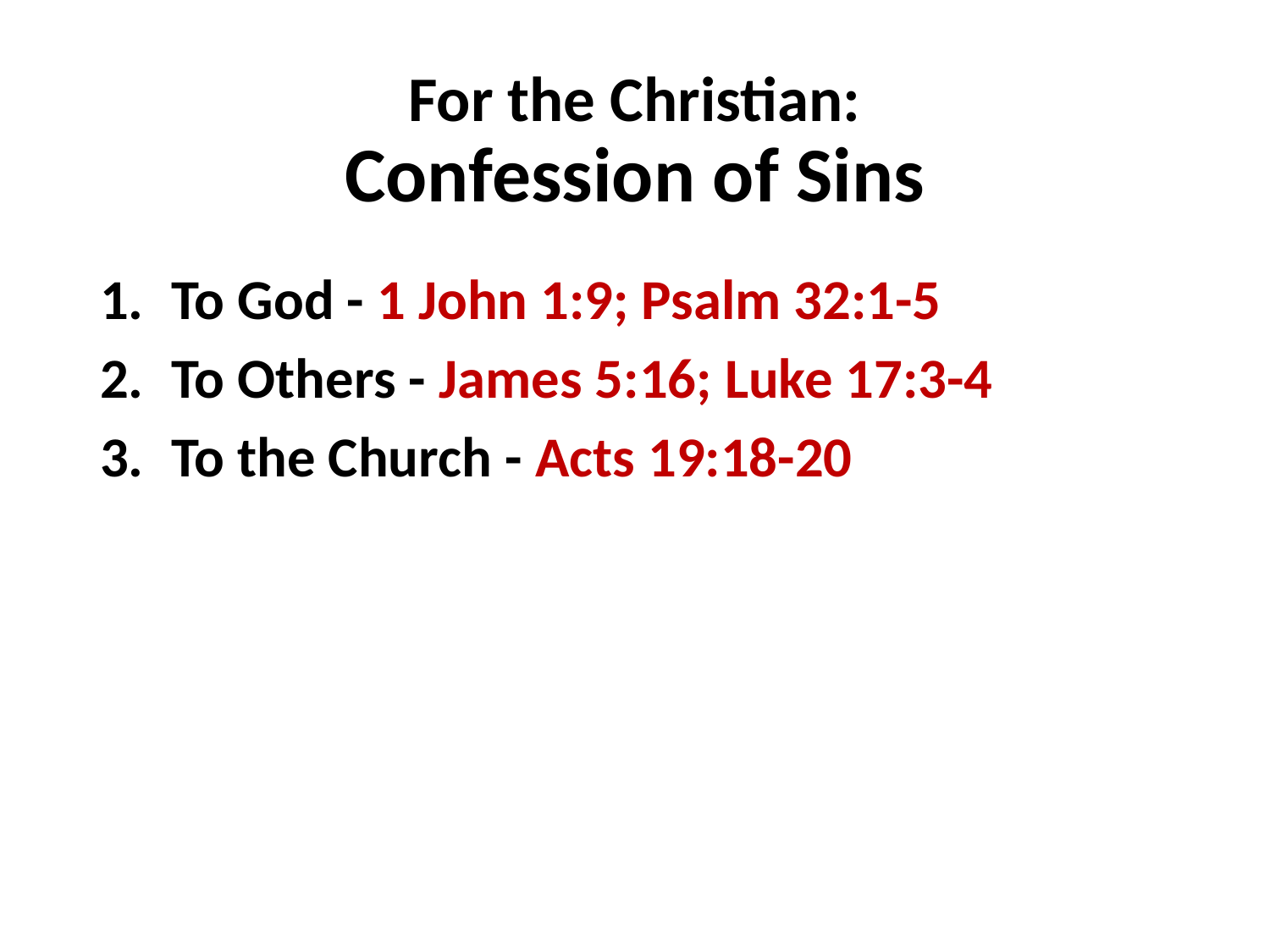

# For the Christian: Confession of Sins
To God - 1 John 1:9; Psalm 32:1-5
To Others - James 5:16; Luke 17:3-4
To the Church - Acts 19:18-20